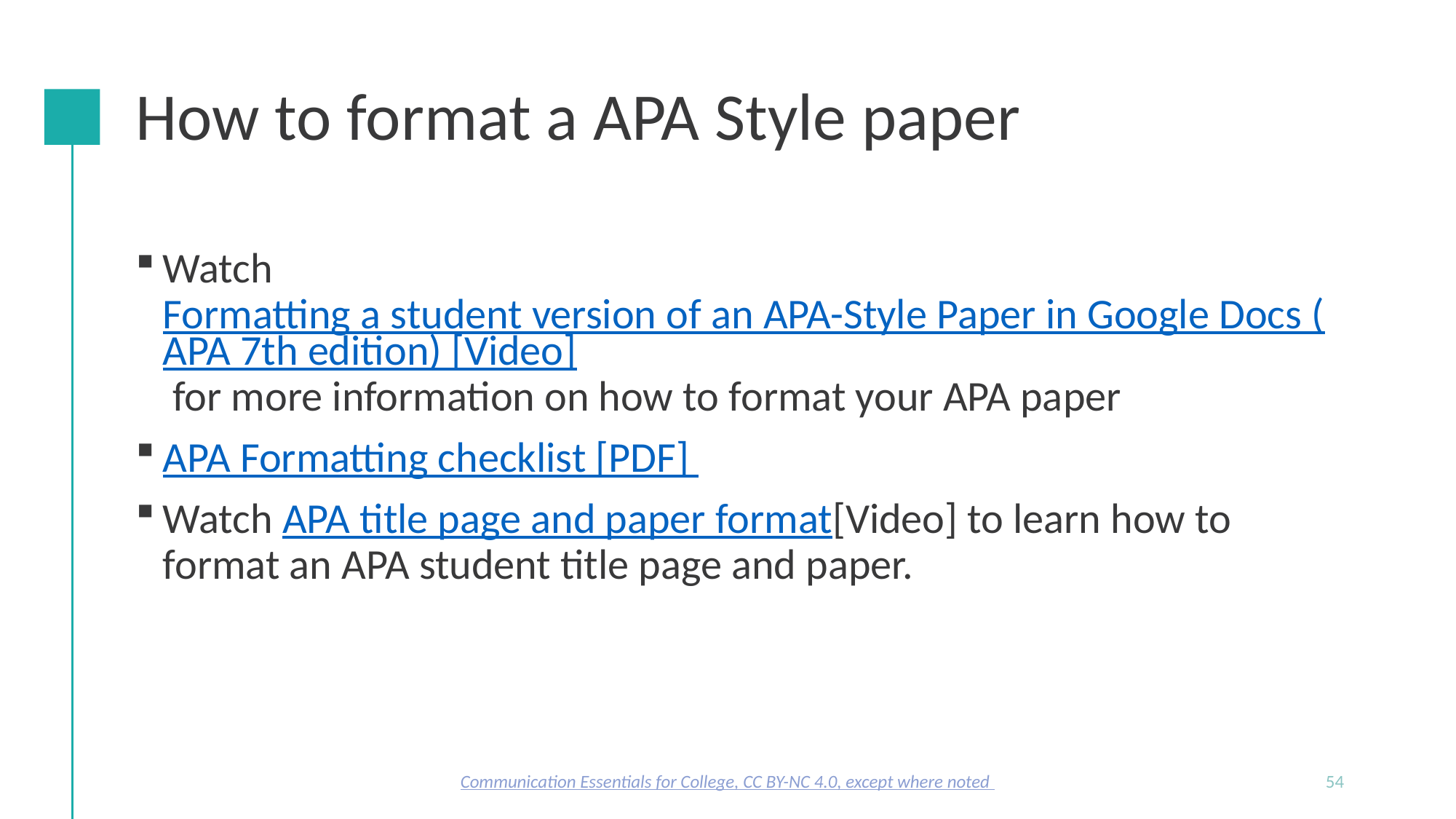

# How to format a APA Style paper
Watch Formatting a student version of an APA-Style Paper in Google Docs (APA 7th edition) [Video] for more information on how to format your APA paper
APA Formatting checklist [PDF]
Watch APA title page and paper format[Video] to learn how to format an APA student title page and paper.
Communication Essentials for College, CC BY-NC 4.0, except where noted
54